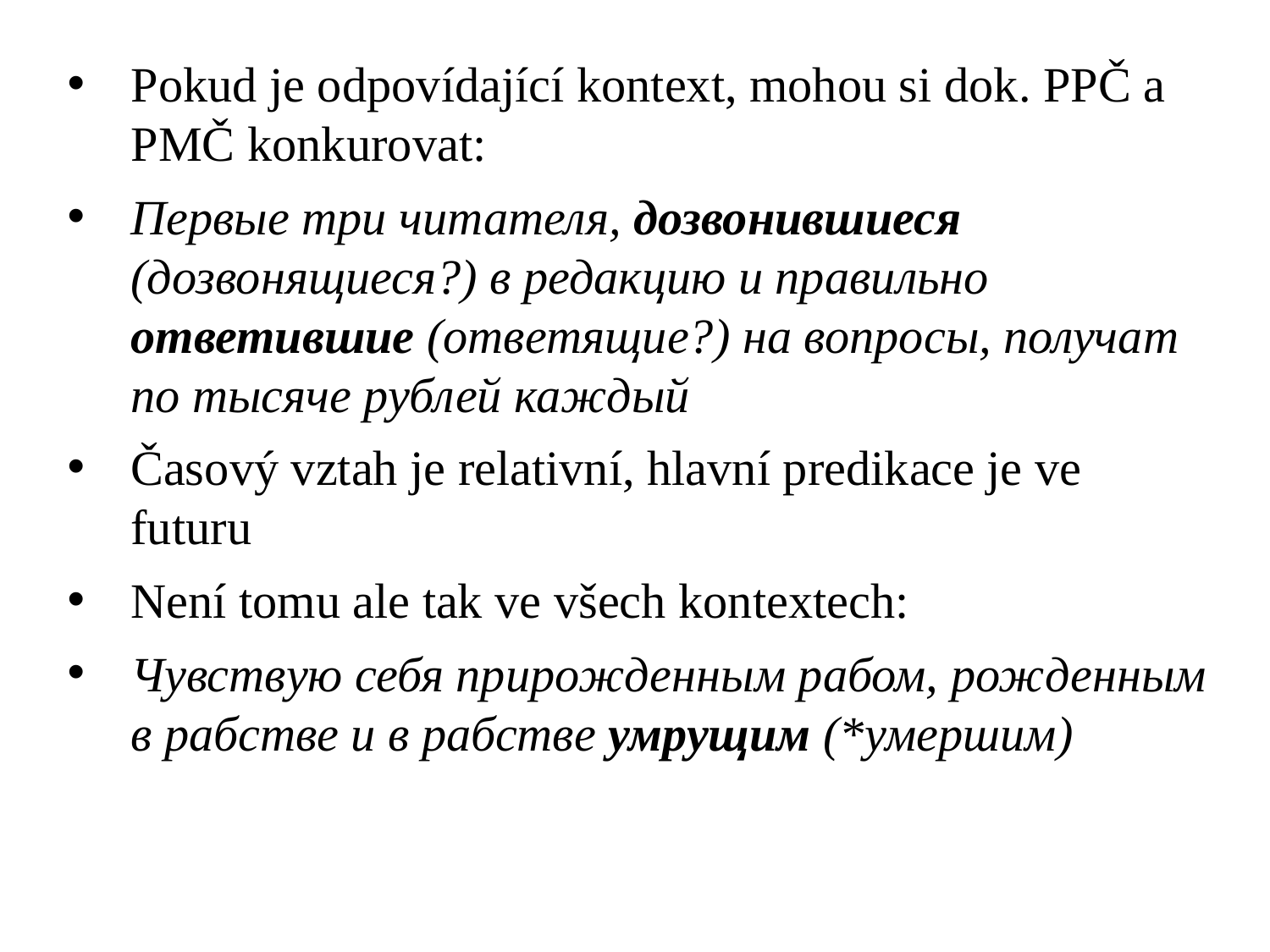

Pokud je odpovídající kontext, mohou si dok. PPČ a PMČ konkurovat:
Первые три читателя, дозвонившиеся (дозвонящиеся?) в редакцию и правильно ответившие (ответящие?) на вопросы, получат по тысяче рублей каждый
Časový vztah je relativní, hlavní predikace je ve futuru
Není tomu ale tak ve všech kontextech:
Чувствую себя прирожденным рабом, рожденным в рабстве и в рабстве умрущим (*умершим)